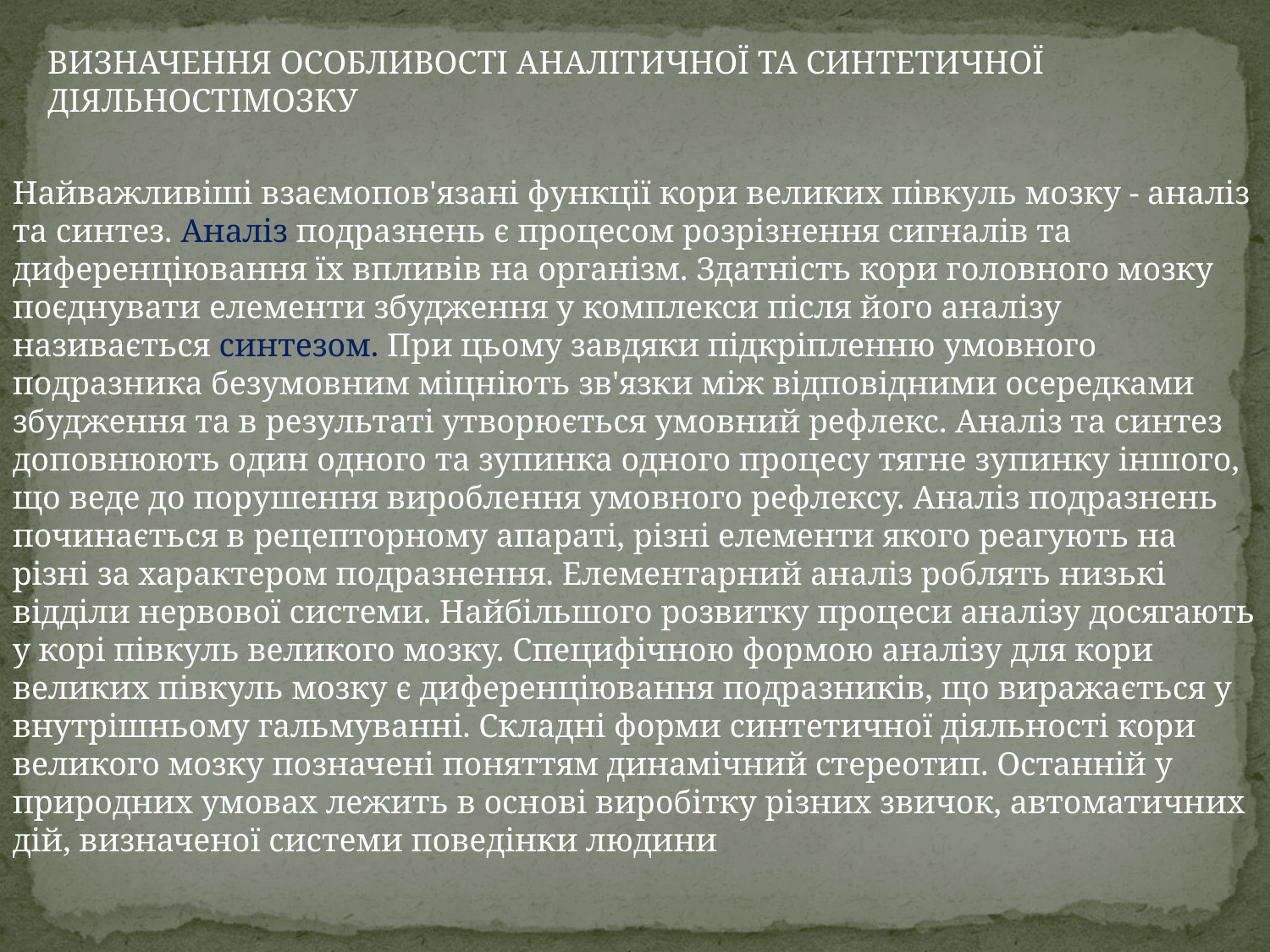

ВИЗНАЧЕННЯ ОСОБЛИВОСТІ АНАЛІТИЧНОЇ ТА СИНТЕТИЧНОЇ ДІЯЛЬНОСТІМОЗКУ
Найважливіші взаємопов'язані функції кори великих півкуль мозку - аналіз та синтез. Аналіз подразнень є процесом розрізнення сигналів та диференціювання їх впливів на організм. Здатність кори головного мозку поєднувати елементи збудження у комплекси після його аналізу називається синтезом. При цьому завдяки підкріпленню умовного подразника безумовним міцніють зв'язки між відповідними осередками збудження та в результаті утворюється умовний рефлекс. Аналіз та синтез доповнюють один одного та зупинка одного процесу тягне зупинку іншого, що веде до порушення вироблення умовного рефлексу. Аналіз подразнень починається в рецепторному апараті, різні елементи якого реагують на різні за характером подразнення. Елементарний аналіз роблять низькі відділи нервової системи. Найбільшого розвитку процеси аналізу досягають у корі півкуль великого мозку. Специфічною формою аналізу для кори великих півкуль мозку є диференціювання подразників, що виражається у внутрішньому гальмуванні. Складні форми синтетичної діяльності кори великого мозку позначені поняттям динамічний стереотип. Останній у природних умовах лежить в основі виробітку різних звичок, автоматичних дій, визначеної системи поведінки людини